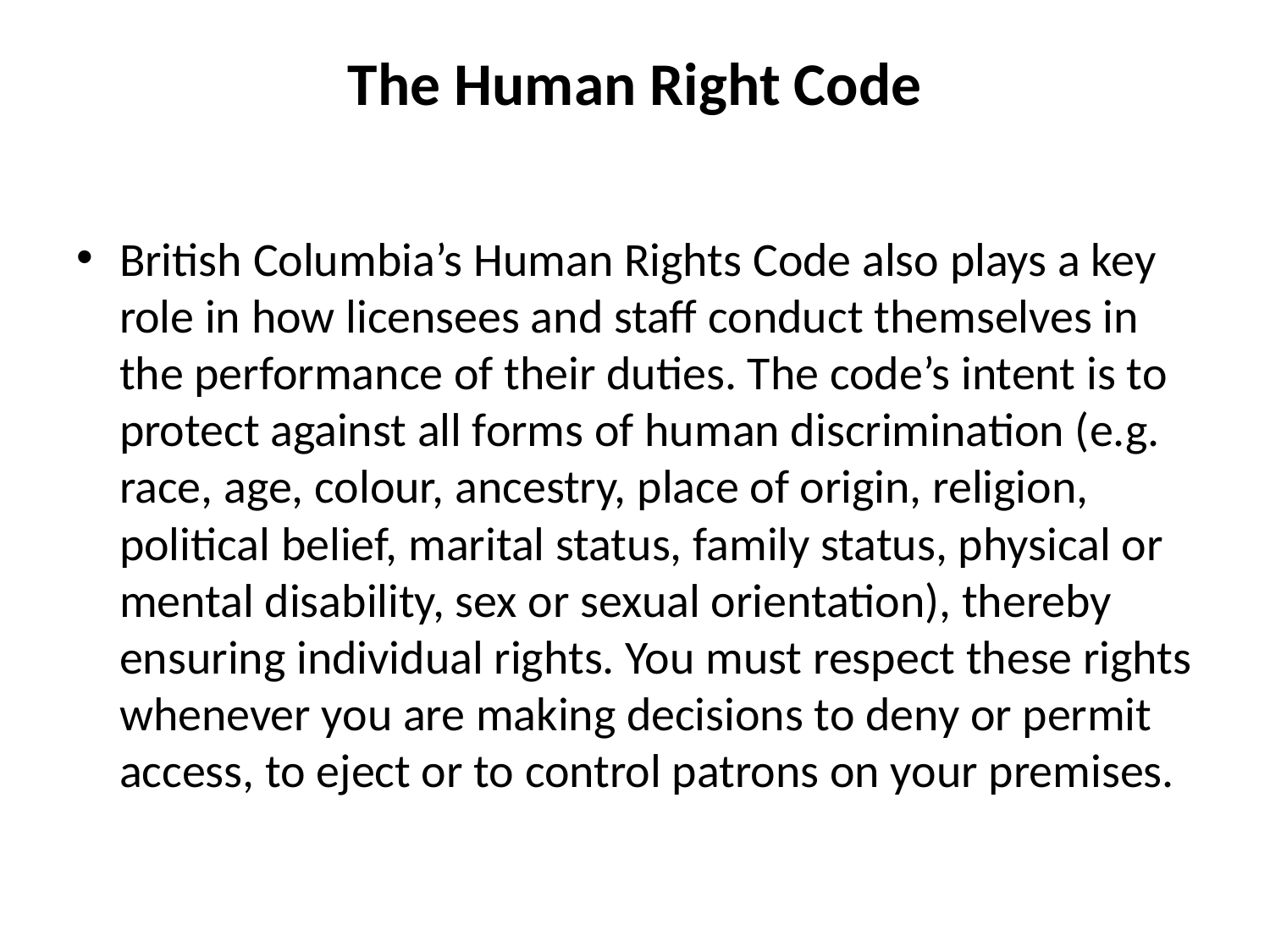

# The Human Right Code
British Columbia’s Human Rights Code also plays a key role in how licensees and staff conduct themselves in the performance of their duties. The code’s intent is to protect against all forms of human discrimination (e.g. race, age, colour, ancestry, place of origin, religion, political belief, marital status, family status, physical or mental disability, sex or sexual orientation), thereby ensuring individual rights. You must respect these rights whenever you are making decisions to deny or permit access, to eject or to control patrons on your premises.